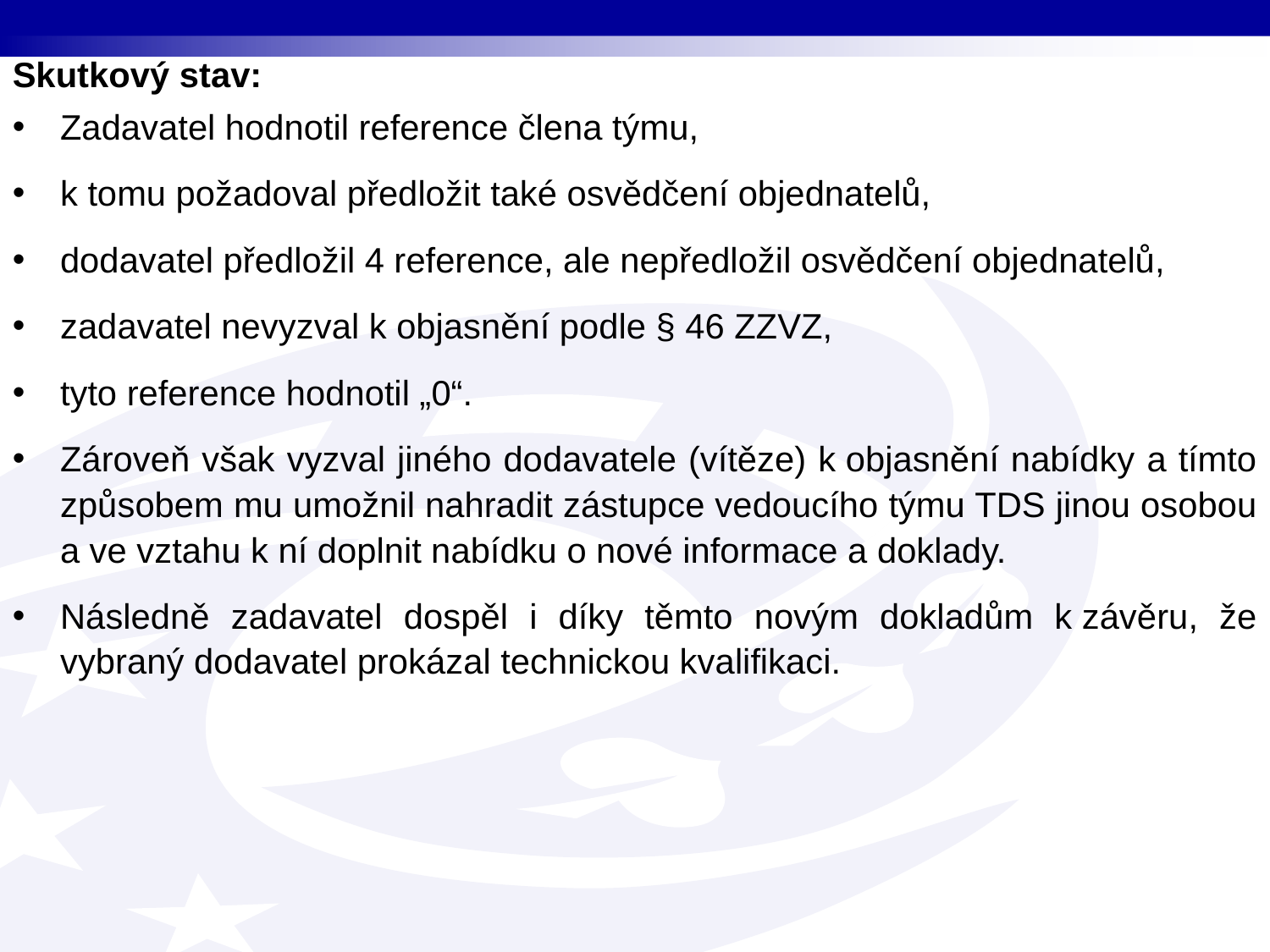

Skutkový stav:
Zadavatel hodnotil reference člena týmu,
k tomu požadoval předložit také osvědčení objednatelů,
dodavatel předložil 4 reference, ale nepředložil osvědčení objednatelů,
zadavatel nevyzval k objasnění podle § 46 ZZVZ,
tyto reference hodnotil „0“.
Zároveň však vyzval jiného dodavatele (vítěze) k objasnění nabídky a tímto způsobem mu umožnil nahradit zástupce vedoucího týmu TDS jinou osobou a ve vztahu k ní doplnit nabídku o nové informace a doklady.
Následně zadavatel dospěl i díky těmto novým dokladům k závěru, že vybraný dodavatel prokázal technickou kvalifikaci.